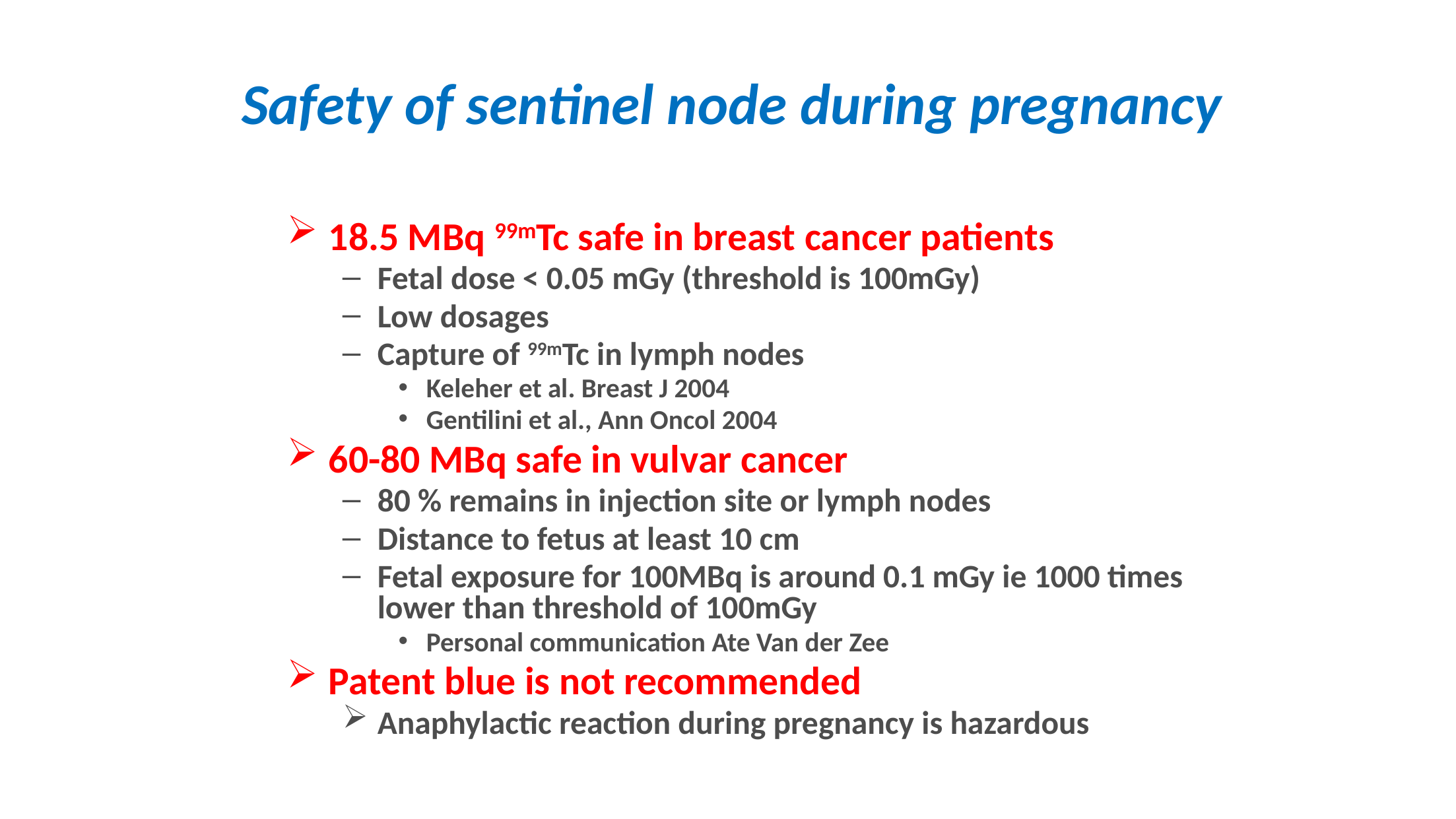

Safety of sentinel node during pregnancy
18.5 MBq 99mTc safe in breast cancer patients
Fetal dose < 0.05 mGy (threshold is 100mGy)
Low dosages
Capture of 99mTc in lymph nodes
Keleher et al. Breast J 2004
Gentilini et al., Ann Oncol 2004
60-80 MBq safe in vulvar cancer
80 % remains in injection site or lymph nodes
Distance to fetus at least 10 cm
Fetal exposure for 100MBq is around 0.1 mGy ie 1000 times lower than threshold of 100mGy
Personal communication Ate Van der Zee
Patent blue is not recommended
Anaphylactic reaction during pregnancy is hazardous